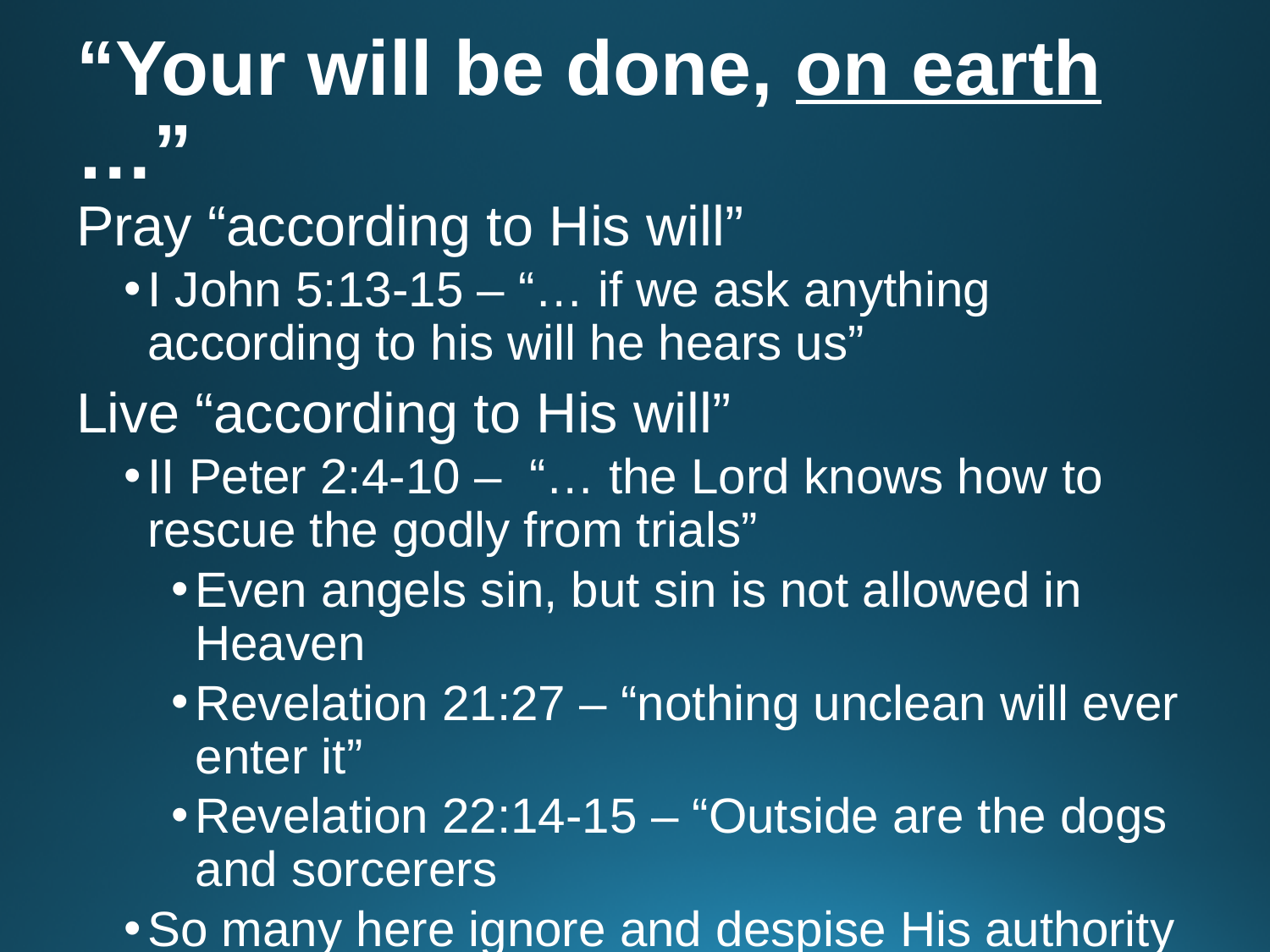

# “Your will be done, on earth …”
Pray “according to His will”
I John 5:13-15 – “… if we ask anything according to his will he hears us”
Live “according to His will”
II Peter 2:4-10 –  “… the Lord knows how to rescue the godly from trials”
Even angels sin, but sin is not allowed in Heaven
Revelation 21:27 – “nothing unclean will ever enter it”
Revelation 22:14-15 – “Outside are the dogs and sorcerers
So many here ignore and despise His authority